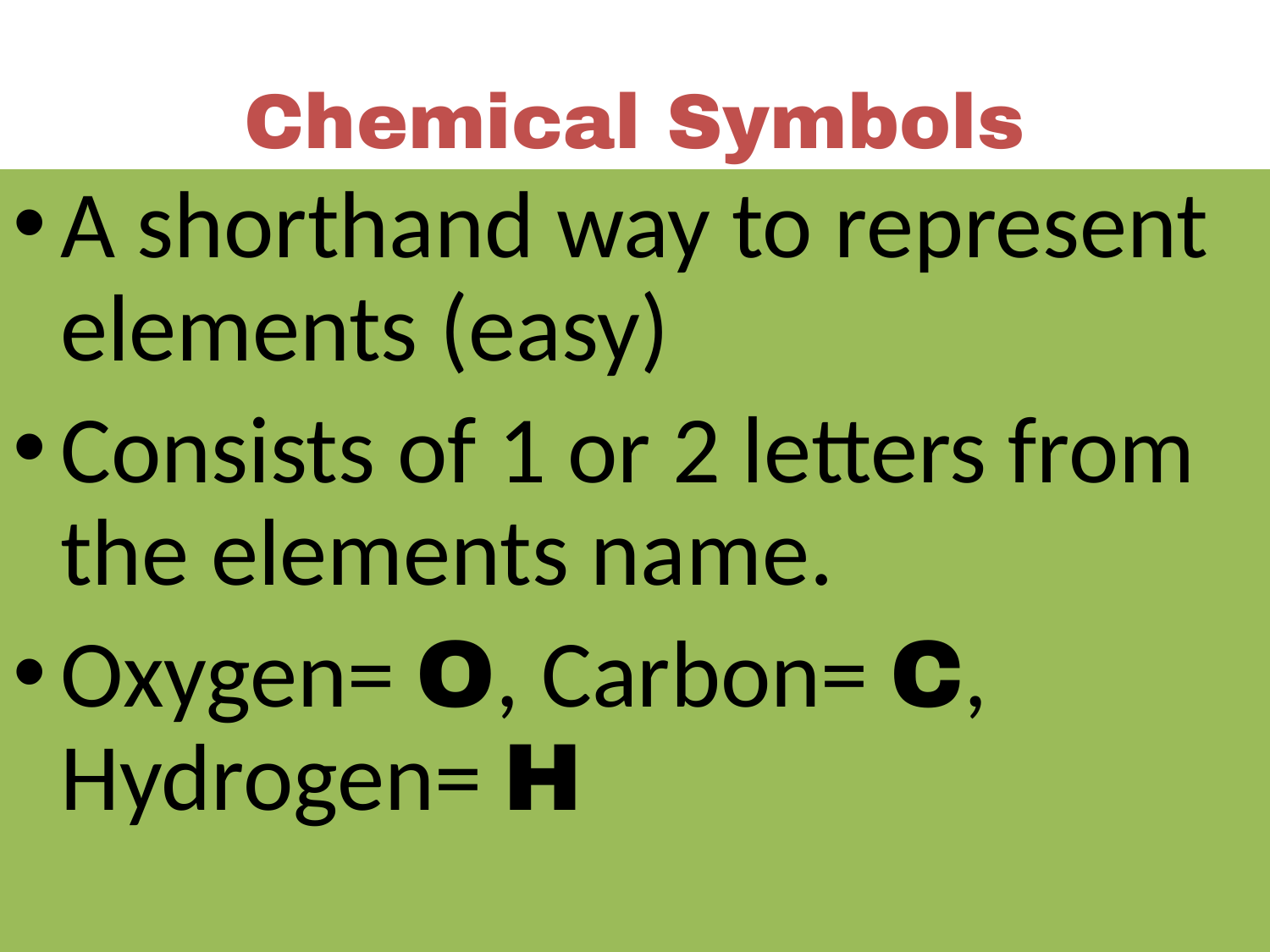

# Chemical Symbols
A shorthand way to represent elements (easy)
Consists of 1 or 2 letters from the elements name.
Oxygen= O, Carbon= C, Hydrogen= H